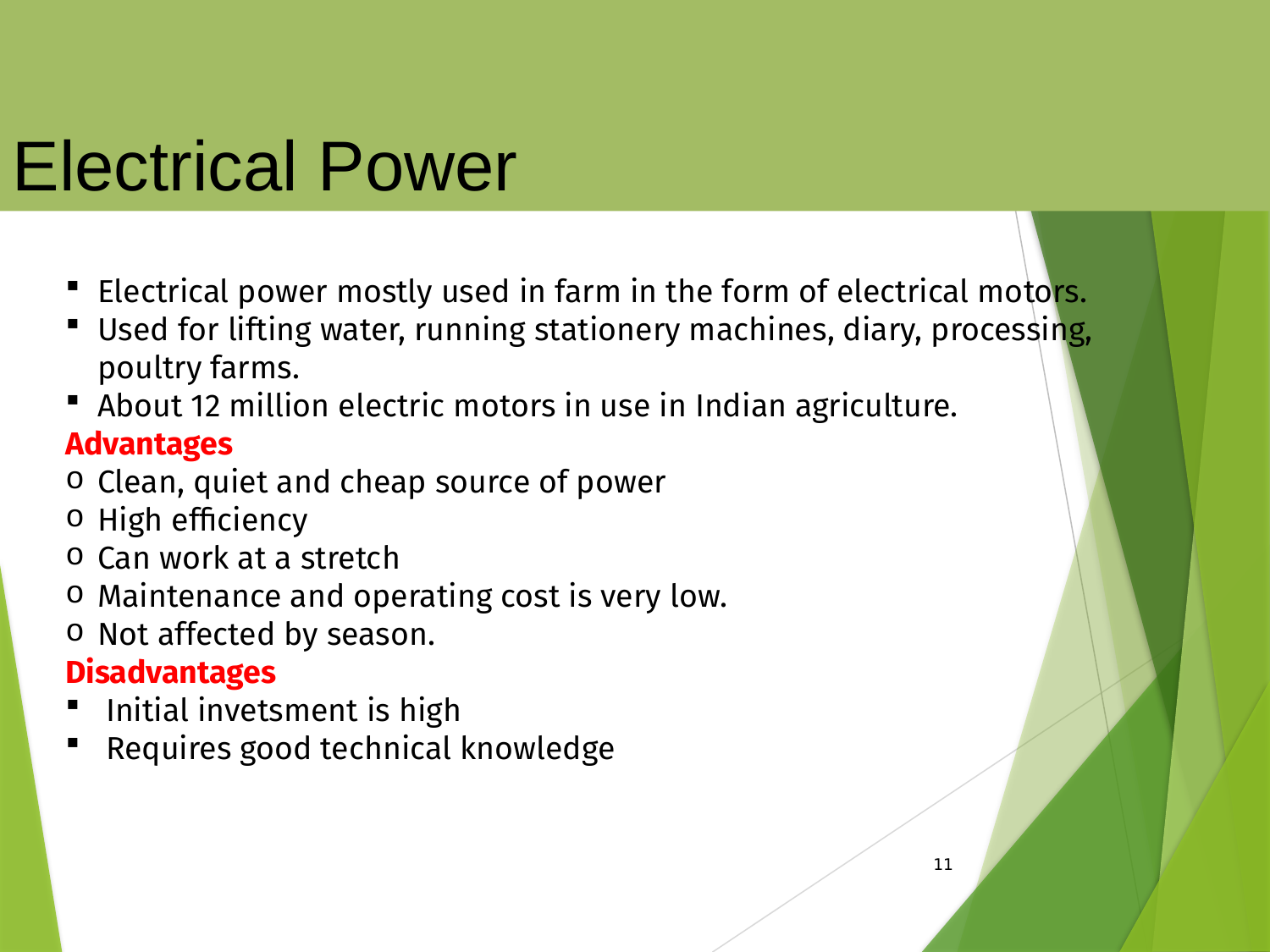

Electrical Power
Electrical power mostly used in farm in the form of electrical motors.
Used for lifting water, running stationery machines, diary, processing, poultry farms.
About 12 million electric motors in use in Indian agriculture.
Advantages
Clean, quiet and cheap source of power
High efficiency
Can work at a stretch
Maintenance and operating cost is very low.
Not affected by season.
Disadvantages
Initial invetsment is high
Requires good technical knowledge

11